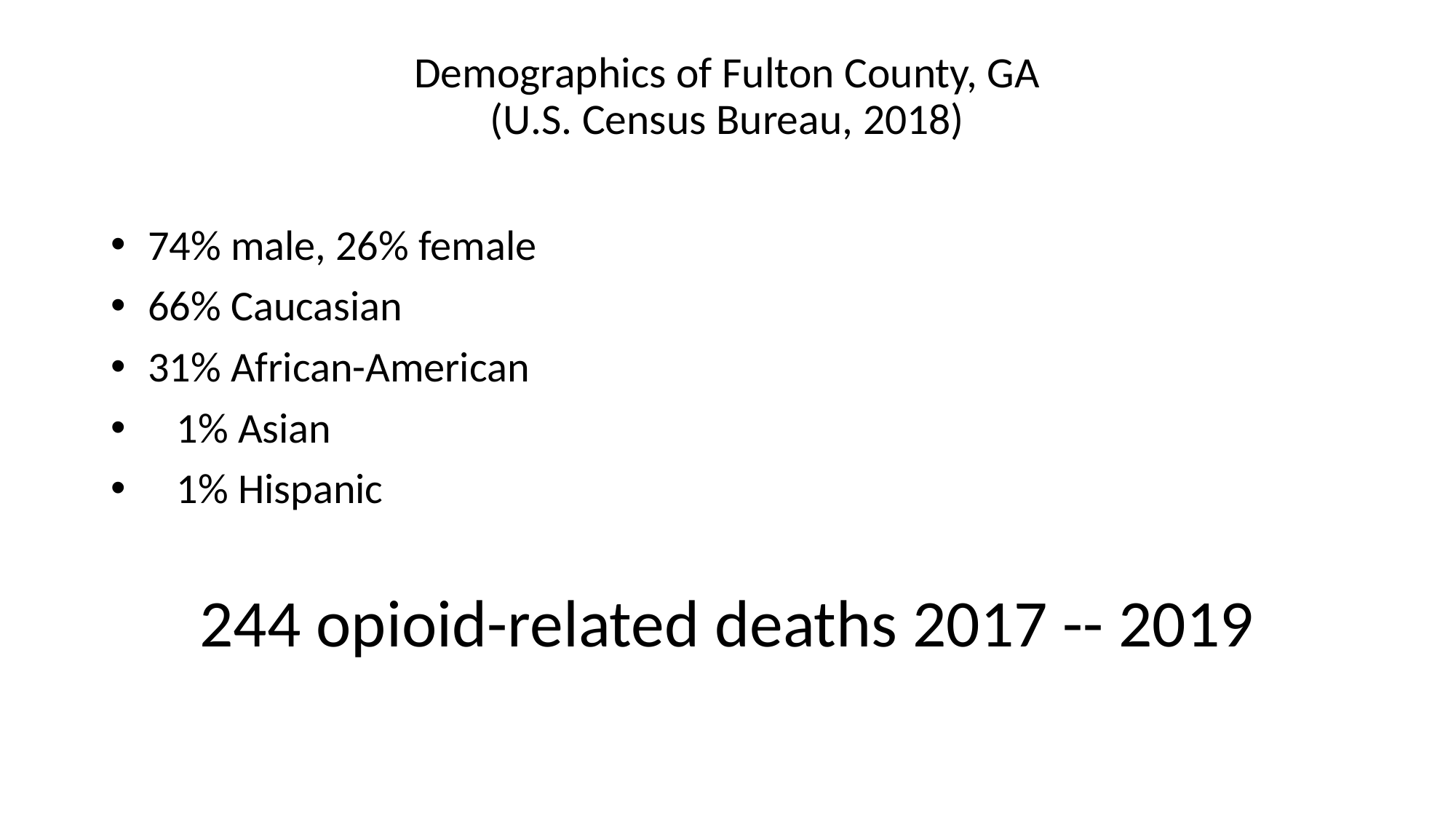

# Demographics of Fulton County, GA (U.S. Census Bureau, 2018)
 74% male, 26% female
 66% Caucasian
 31% African-American
    1% Asian
    1% Hispanic

244 opioid-related deaths 2017 -- 2019